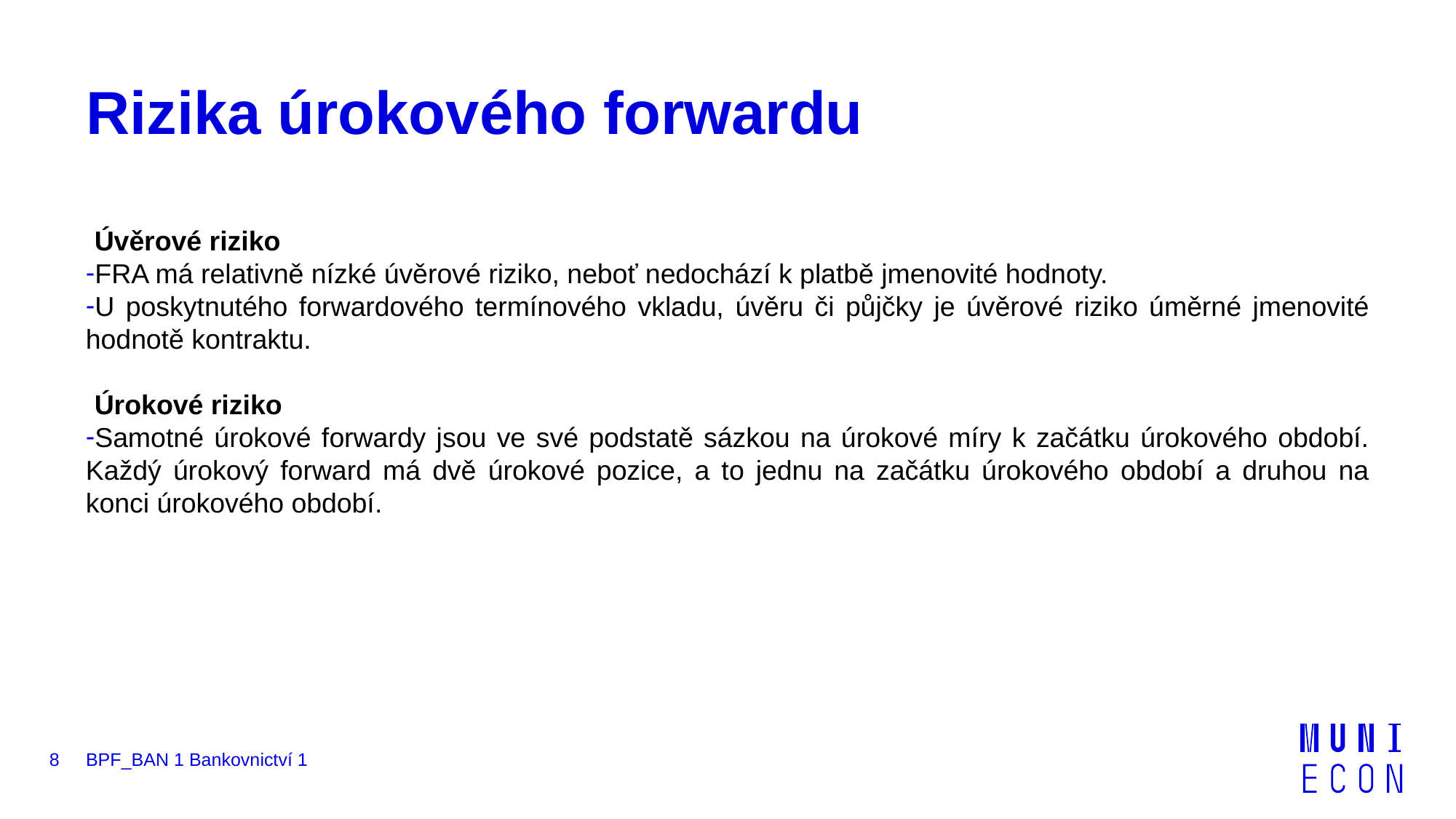

# Rizika úrokového forwardu
Úvěrové riziko
FRA má relativně nízké úvěrové riziko, neboť nedochází k platbě jmenovité hodnoty.
U poskytnutého forwardového termínového vkladu, úvěru či půjčky je úvěrové riziko úměrné jmenovité hodnotě kontraktu.

Úrokové riziko
Samotné úrokové forwardy jsou ve své podstatě sázkou na úrokové míry k začátku úrokového období. Každý úrokový forward má dvě úrokové pozice, a to jednu na začátku úrokového období a druhou na konci úrokového období.

8
BPF_BAN 1 Bankovnictví 1